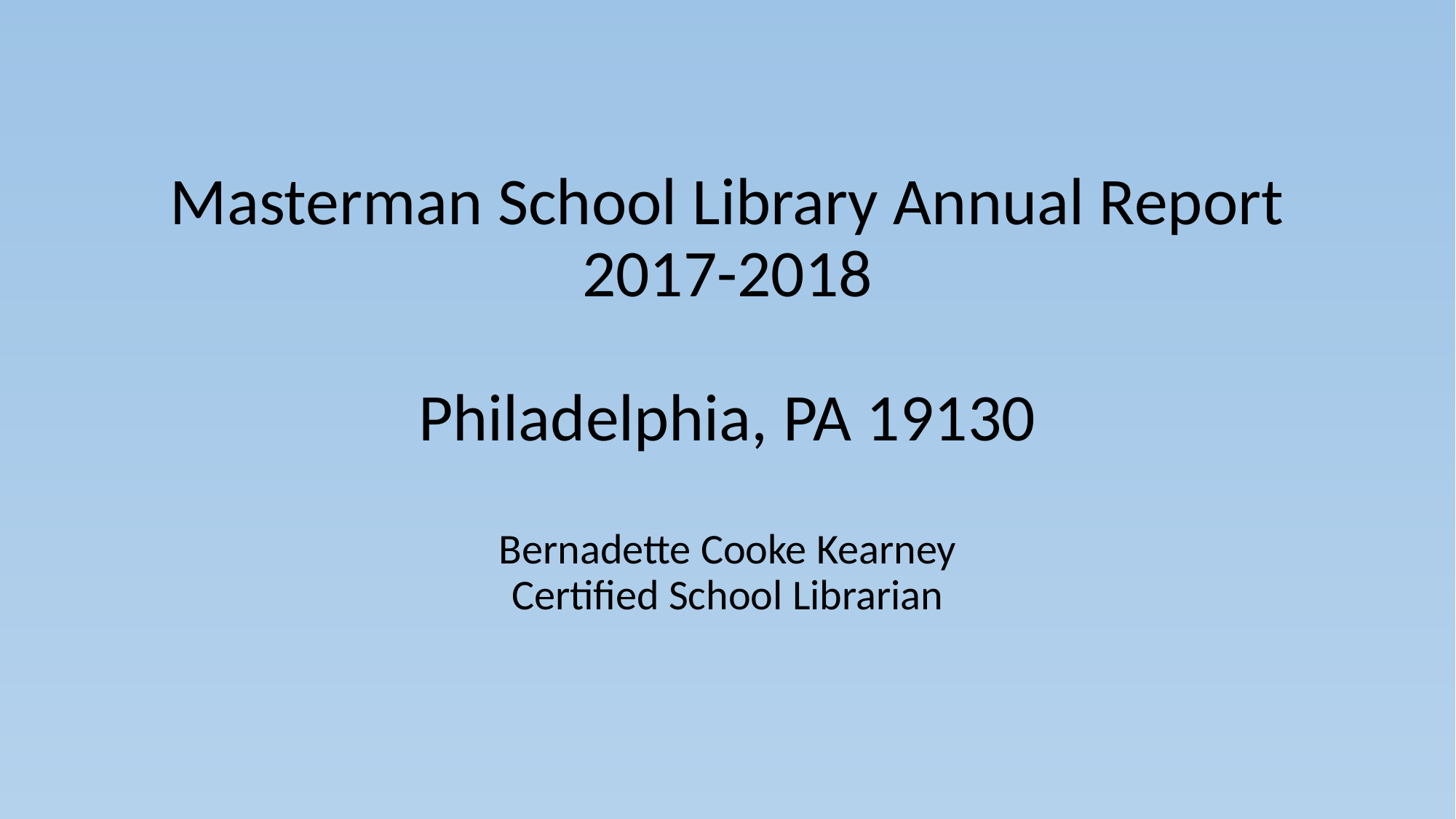

# Masterman School Library Annual Report 2017-2018 Philadelphia, PA 19130 Bernadette Cooke Kearney Certified School Librarian